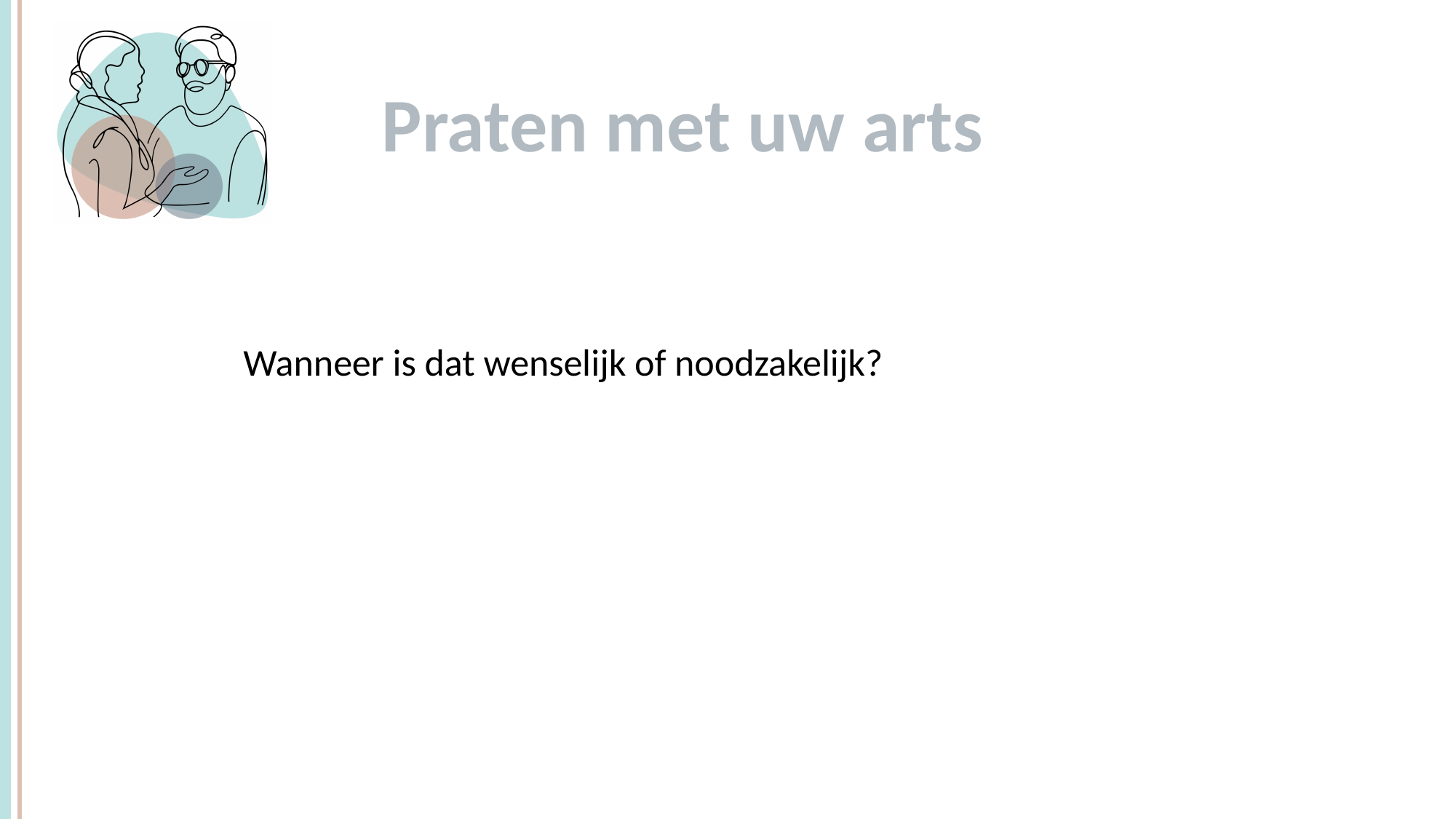

# Praten met uw arts
c
Wanneer is dat wenselijk of noodzakelijk?